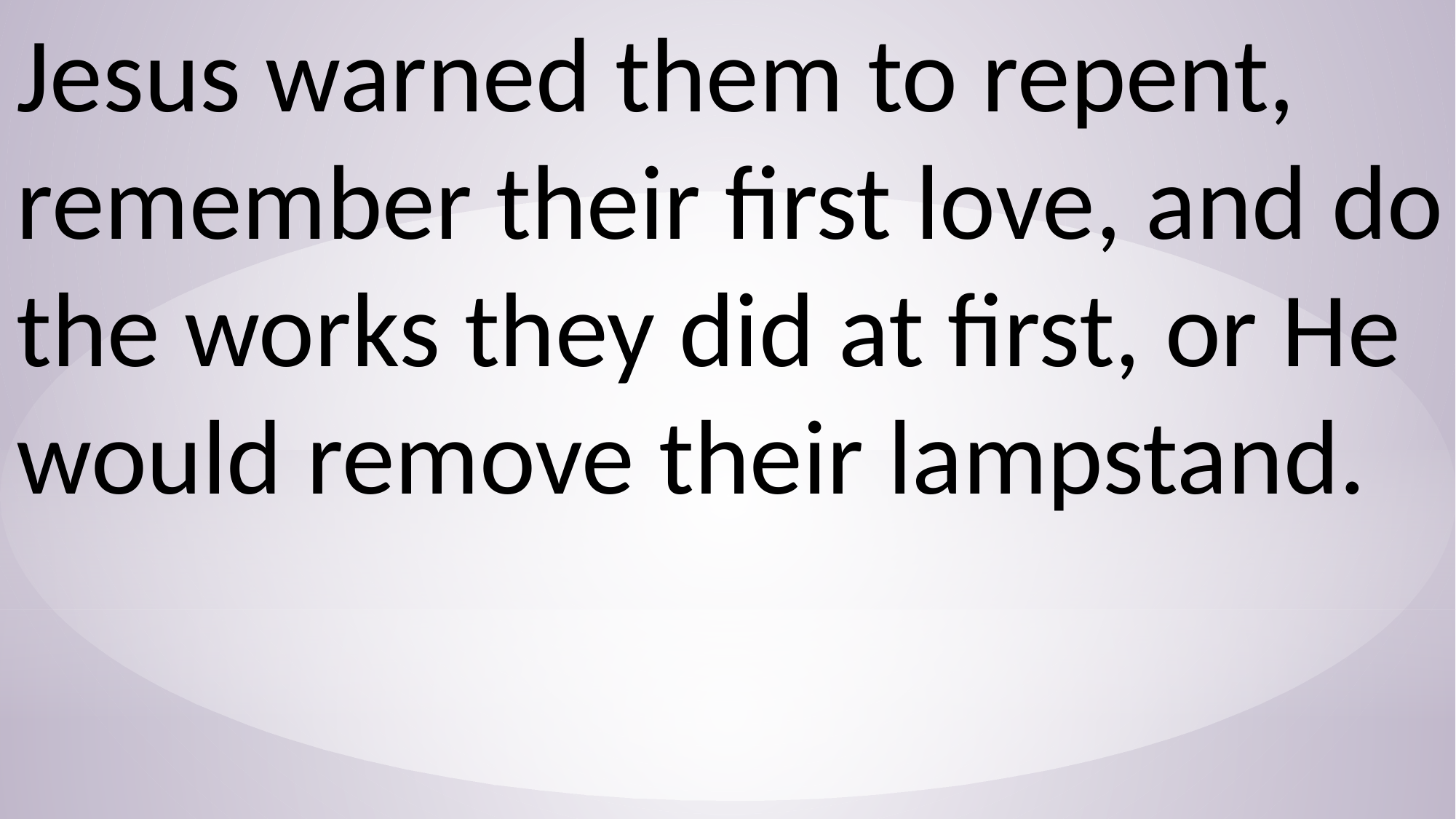

Jesus warned them to repent, remember their first love, and do the works they did at first, or He would remove their lampstand.